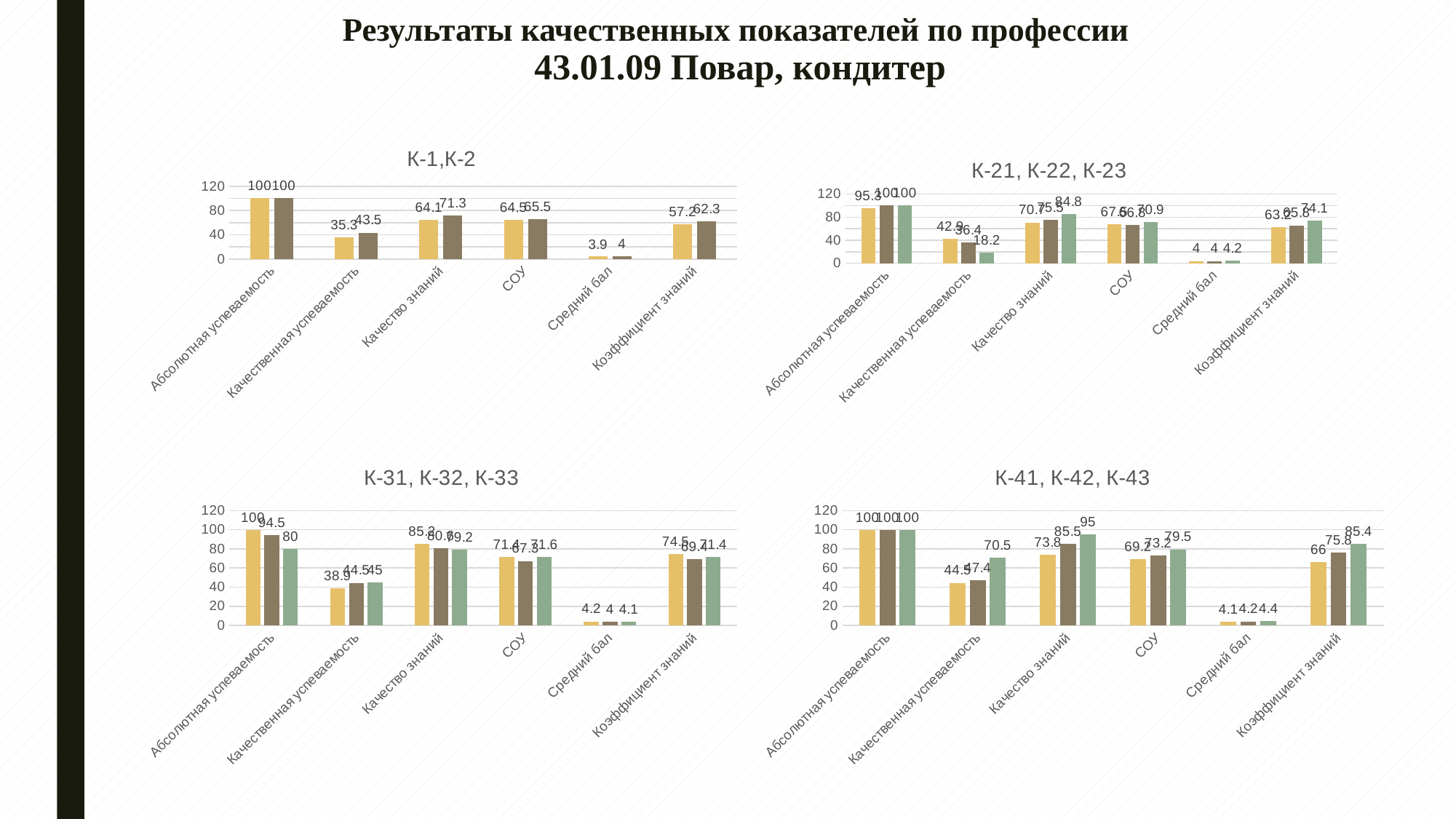

# Результаты качественных показателей по профессии 43.01.09 Повар, кондитер

### Chart: К-1,К-2

| Category | К-1 | К-2 |
|---|---|---|
| Абсолютная успеваемость | 100.0 | 100.0 |
| Качественная успеваемость | 35.3 | 43.5 |
| Качество знаний | 64.1 | 71.3 |
|    СОУ | 64.5 | 65.5 |
| Средний бал | 3.9 | 4.0 |
| Коэффициент знаний | 57.2 | 62.3 |

### Chart: К-21, К-22, К-23

| Category | К-21 | К-22 | К-23 |
|---|---|---|---|
| Абсолютная успеваемость | 95.3 | 100.0 | 100.0 |
| Качественная успеваемость | 42.9 | 36.4 | 18.2 |
| Качество знаний | 70.7 | 75.5 | 84.8 |
|    СОУ | 67.5 | 66.8 | 70.9 |
| Средний бал | 4.0 | 4.0 | 4.2 |
| Коэффициент знаний | 63.2 | 65.8 | 74.1 |

### Chart: К-31, К-32, К-33

| Category | К-31 | К-32 | К-33 |
|---|---|---|---|
| Абсолютная успеваемость | 100.0 | 94.5 | 80.0 |
| Качественная успеваемость | 38.9 | 44.5 | 45.0 |
| Качество знаний | 85.2 | 80.6 | 79.2 |
|    СОУ | 71.4 | 67.3 | 71.6 |
| Средний бал | 4.2 | 4.0 | 4.1 |
| Коэффициент знаний | 74.5 | 69.4 | 71.4 |

### Chart: К-41, К-42, К-43

| Category | К-41 | К-42 | К-43 |
|---|---|---|---|
| Абсолютная успеваемость | 100.0 | 100.0 | 100.0 |
| Качественная успеваемость | 44.5 | 47.4 | 70.5 |
| Качество знаний | 73.8 | 85.5 | 95.0 |
|    СОУ | 69.2 | 73.2 | 79.5 |
| Средний бал | 4.1 | 4.2 | 4.4 |
| Коэффициент знаний | 66.0 | 75.8 | 85.4 |